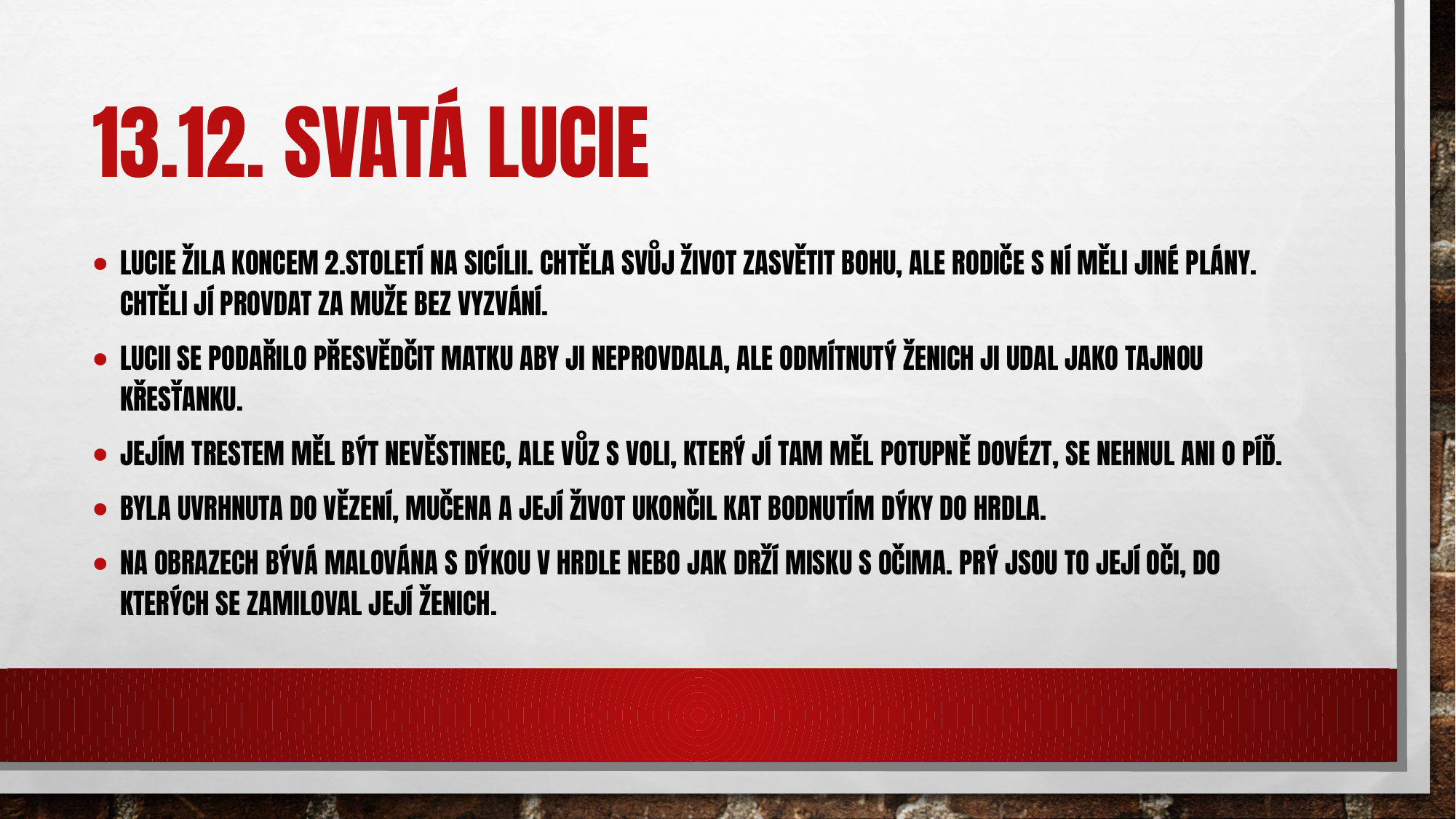

# 13.12. svatá lucie
Lucie žila koncem 2.století na sicílii. Chtěla svůj život zasvětit bohu, ale rodiče s ní měli jiné plány. Chtěli jí provdat za muže bez vyzvání.
Lucii se podařilo přesvědčit matku aby ji neprovdala, ale odmítnutý ženich ji udal jako tajnou křesťanku.
Jejím trestem měl být nevěstinec, ale vůz s voli, který jí tam měl potupně dovézt, se nehnul ani o píď.
Byla uvrhnuta do vězení, mučena a její život ukončil kat bodnutím dýky do hrdla.
Na obrazech bývá malována s dýkou v hrdle nebo jak drží misku s očima. Prý jsou to její oči, do kterých se zamiloval její ženich.